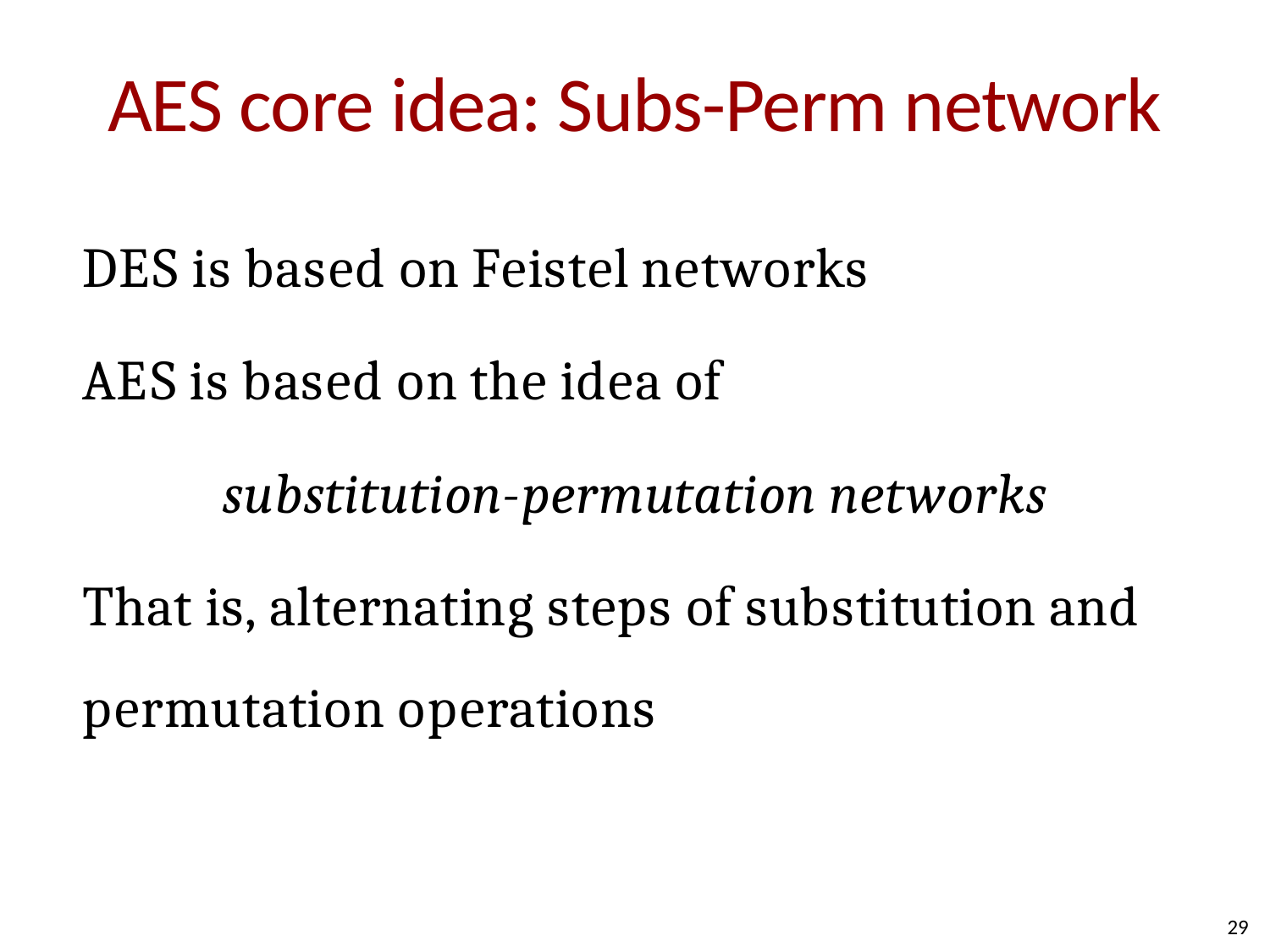

# AES core idea: Subs-Perm network
DES is based on Feistel networks
AES is based on the idea of
substitution-permutation networks
That is, alternating steps of substitution and permutation operations
29